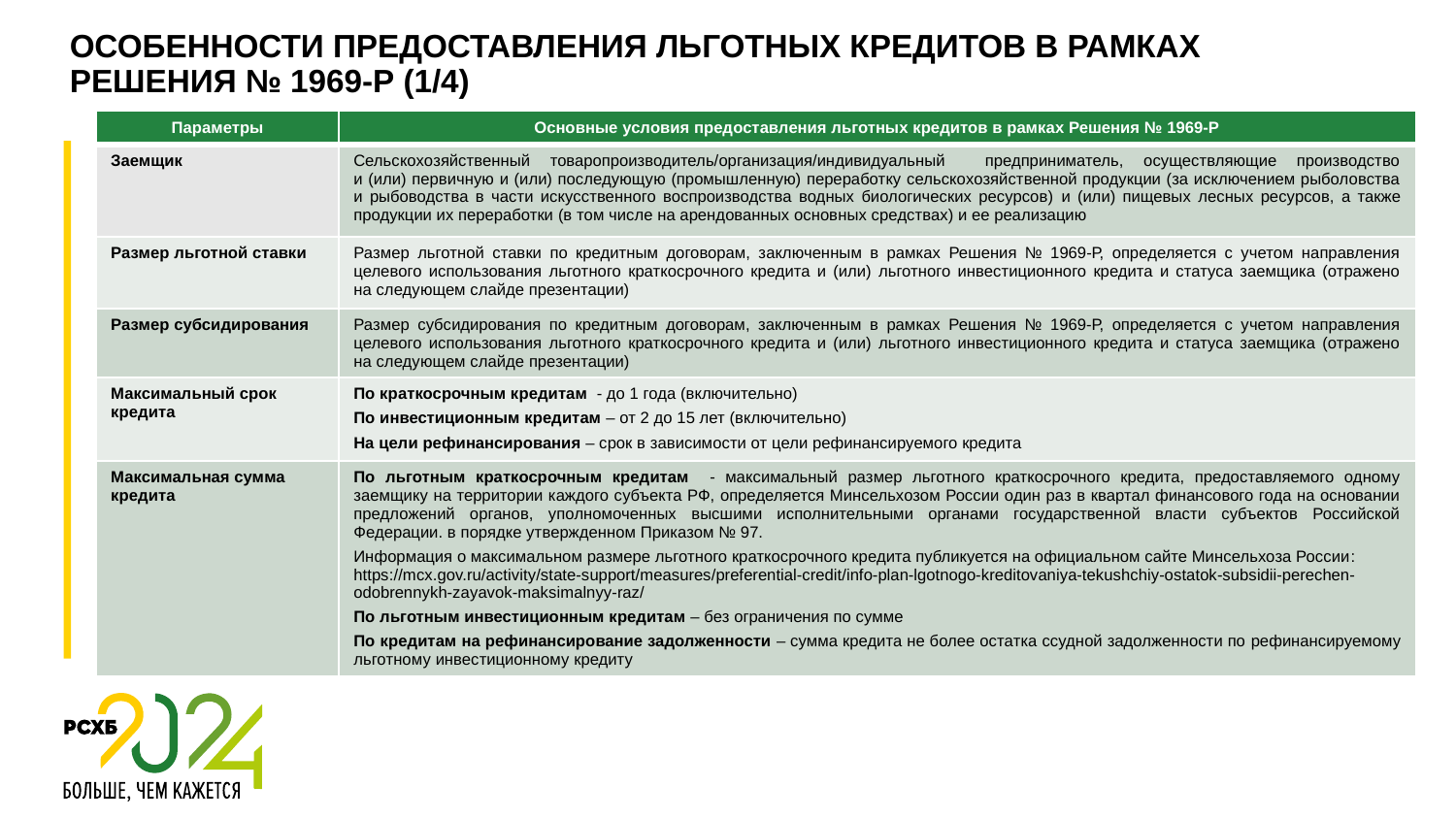

# ОСОБЕННОСТИ ПРЕДОСТАВЛЕНИЯ ЛЬГОТНЫХ КРЕДИТОВ В РАМКАХ РЕШЕНИЯ № 1969-Р (1/4)
| Параметры | Основные условия предоставления льготных кредитов в рамках Решения № 1969-Р |
| --- | --- |
| Заемщик | Сельскохозяйственный товаропроизводитель/организация/индивидуальный предприниматель, осуществляющие производство и (или) первичную и (или) последующую (промышленную) переработку сельскохозяйственной продукции (за исключением рыболовства и рыбоводства в части искусственного воспроизводства водных биологических ресурсов) и (или) пищевых лесных ресурсов, а также продукции их переработки (в том числе на арендованных основных средствах) и ее реализацию |
| Размер льготной ставки | Размер льготной ставки по кредитным договорам, заключенным в рамках Решения № 1969-Р, определяется с учетом направления целевого использования льготного краткосрочного кредита и (или) льготного инвестиционного кредита и статуса заемщика (отражено на следующем слайде презентации) |
| Размер субсидирования | Размер субсидирования по кредитным договорам, заключенным в рамках Решения № 1969-Р, определяется с учетом направления целевого использования льготного краткосрочного кредита и (или) льготного инвестиционного кредита и статуса заемщика (отражено на следующем слайде презентации) |
| Максимальный срок кредита | По краткосрочным кредитам - до 1 года (включительно) По инвестиционным кредитам – от 2 до 15 лет (включительно) На цели рефинансирования – срок в зависимости от цели рефинансируемого кредита |
| Максимальная сумма кредита | По льготным краткосрочным кредитам - максимальный размер льготного краткосрочного кредита, предоставляемого одному заемщику на территории каждого субъекта РФ, определяется Минсельхозом России один раз в квартал финансового года на основании предложений органов, уполномоченных высшими исполнительными органами государственной власти субъектов Российской Федерации. в порядке утвержденном Приказом № 97. Информация о максимальном размере льготного краткосрочного кредита публикуется на официальном сайте Минсельхоза России: https://mcx.gov.ru/activity/state-support/measures/preferential-credit/info-plan-lgotnogo-kreditovaniya-tekushchiy-ostatok-subsidii-perechen-odobrennykh-zayavok-maksimalnyy-raz/ По льготным инвестиционным кредитам – без ограничения по сумме По кредитам на рефинансирование задолженности – сумма кредита не более остатка ссудной задолженности по рефинансируемому льготному инвестиционному кредиту |
4